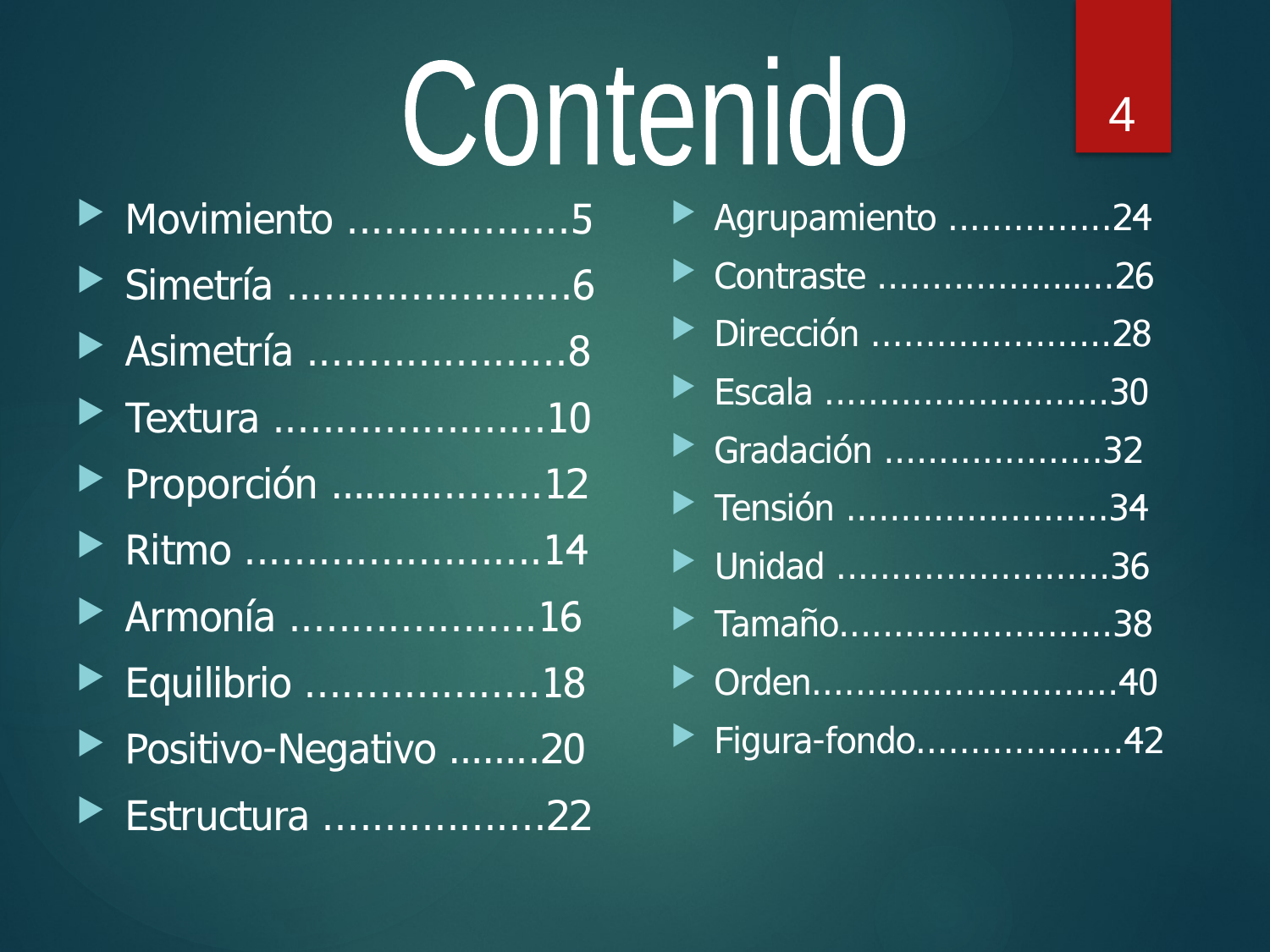

4
Contenido
Movimiento ..................5
Simetría .......................6
Asimetría .....................8
Textura ......................10
Proporción ……….........12
Ritmo ........................14
Armonía ....................16
Equilibrio ...................18
Positivo-Negativo ……..20
Estructura ..................22

Agrupamiento ...............24
Contraste ................…...26
Dirección ......................28
Escala ..........................30
Gradación ....................32
Tensión ........................34
Unidad .........................36
Tamaño.........................38
Orden............................40
Figura-fondo...................42